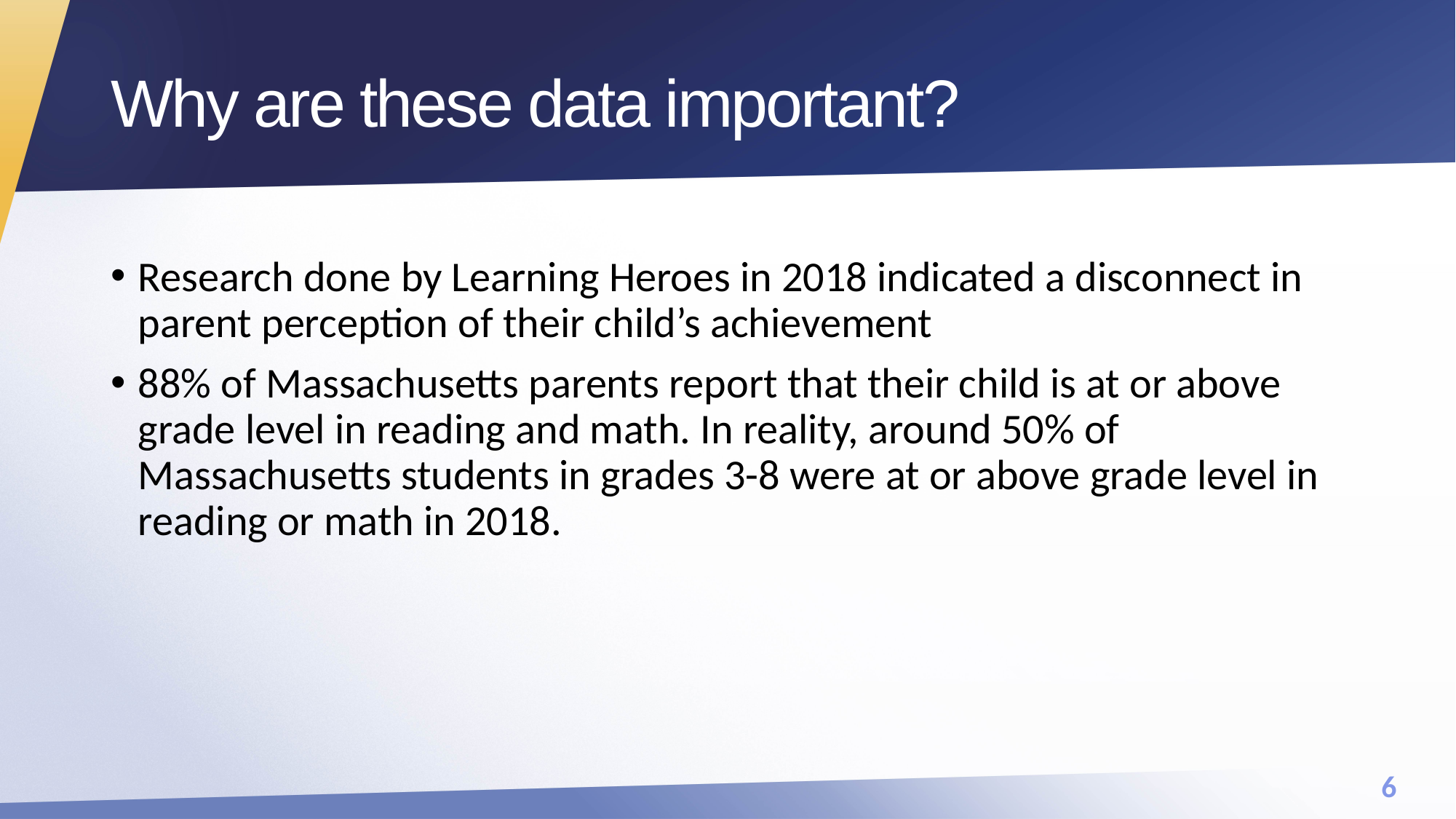

# Why are these data important?
Research done by Learning Heroes in 2018 indicated a disconnect in parent perception of their child’s achievement
88% of Massachusetts parents report that their child is at or above grade level in reading and math. In reality, around 50% of Massachusetts students in grades 3-8 were at or above grade level in reading or math in 2018.